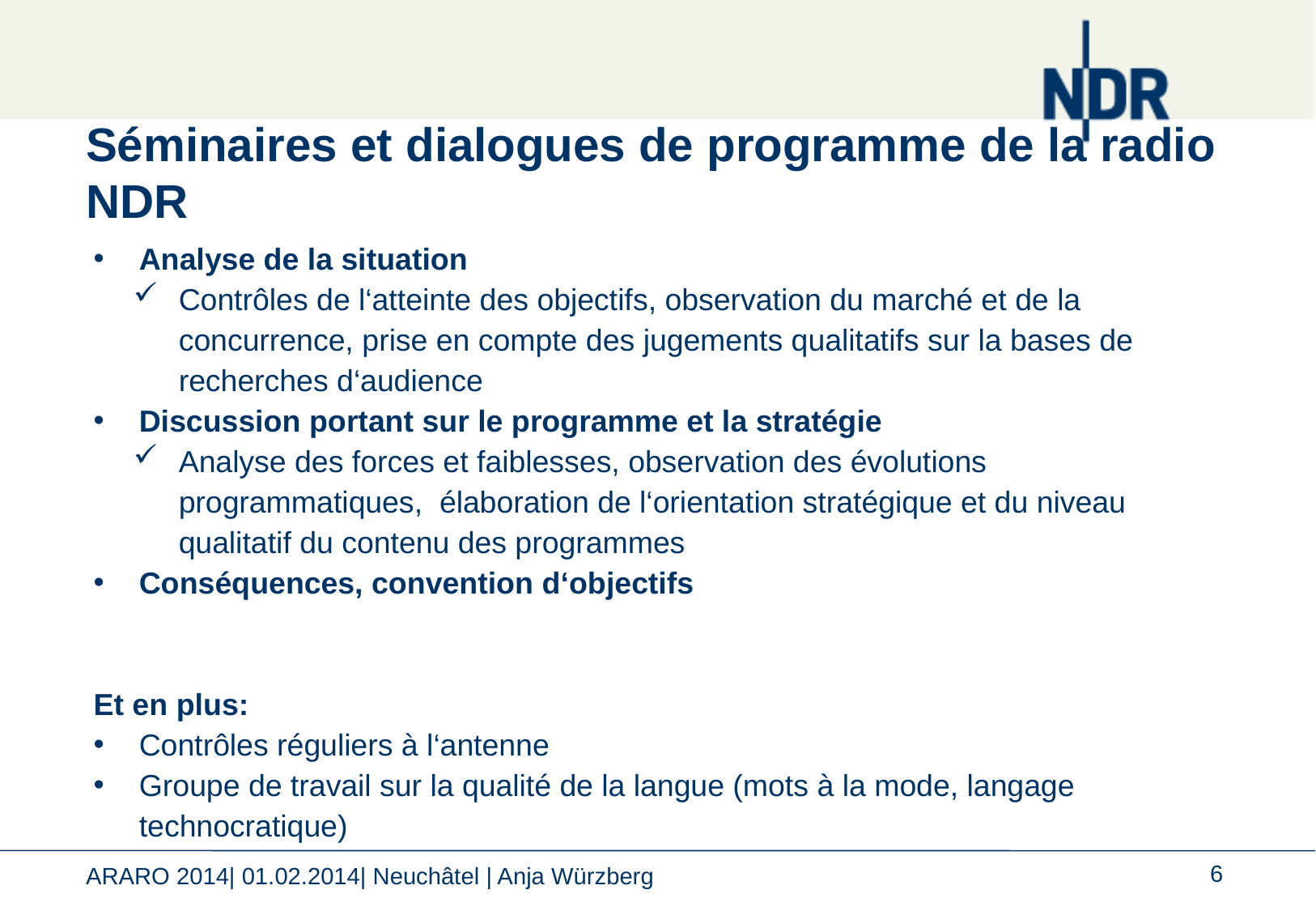

# Séminaires et dialogues de programme de la radio NDR
Analyse de la situation
Contrôles de l‘atteinte des objectifs, observation du marché et de la concurrence, prise en compte des jugements qualitatifs sur la bases de recherches d‘audience
Discussion portant sur le programme et la stratégie
Analyse des forces et faiblesses, observation des évolutions programmatiques,  élaboration de l‘orientation stratégique et du niveau qualitatif du contenu des programmes
Conséquences, convention d‘objectifs

Et en plus:
Contrôles réguliers à l‘antenne
Groupe de travail sur la qualité de la langue (mots à la mode, langage technocratique)